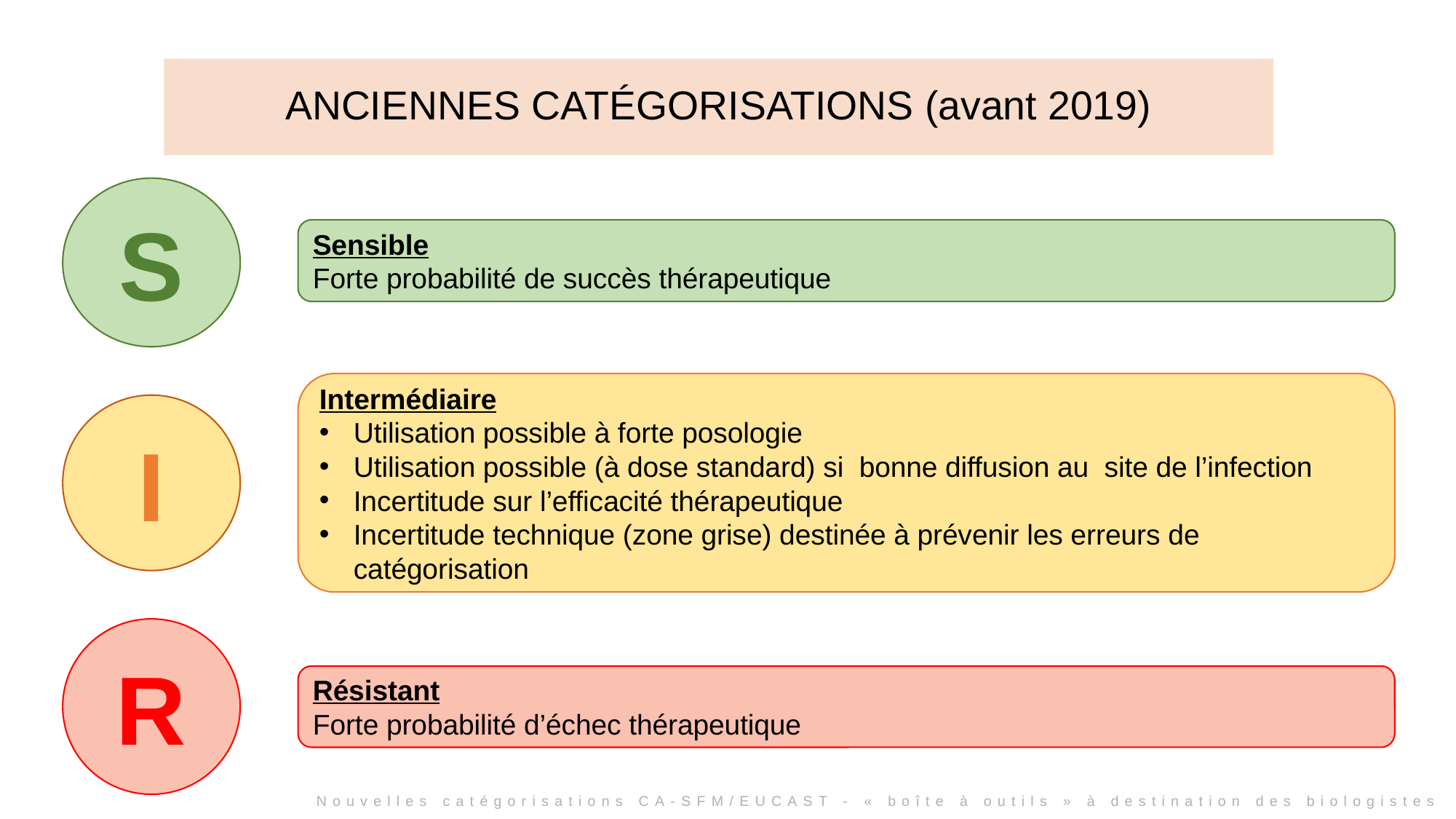

# ANCIENNES CATÉGORISATIONS (avant 2019)
S
Sensible
Forte probabilité de succès thérapeutique
Intermédiaire
Utilisation possible à forte posologie
Utilisation possible (à dose standard) si  bonne diffusion au  site de l’infection
Incertitude sur l’efficacité thérapeutique
Incertitude technique (zone grise) destinée à prévenir les erreurs de catégorisation
I
R
Résistant
Forte probabilité d’échec thérapeutique
Nouvelles catégorisations CA-SFM/EUCAST - « boîte à outils » à destination des biologistes